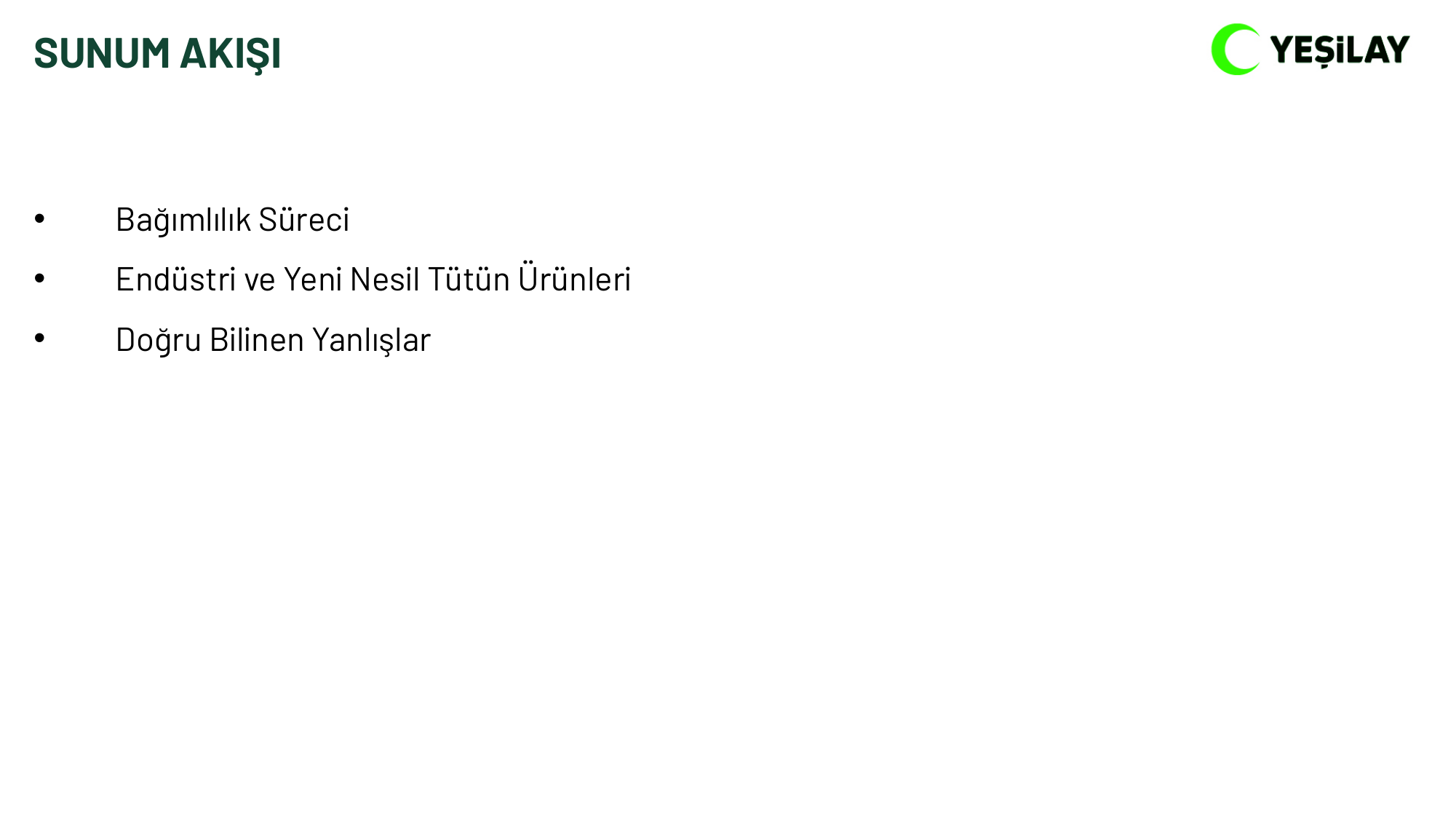

SUNUM AKIŞI
Bağımlılık Süreci
Endüstri ve Yeni Nesil Tütün Ürünleri
Doğru Bilinen Yanlışlar